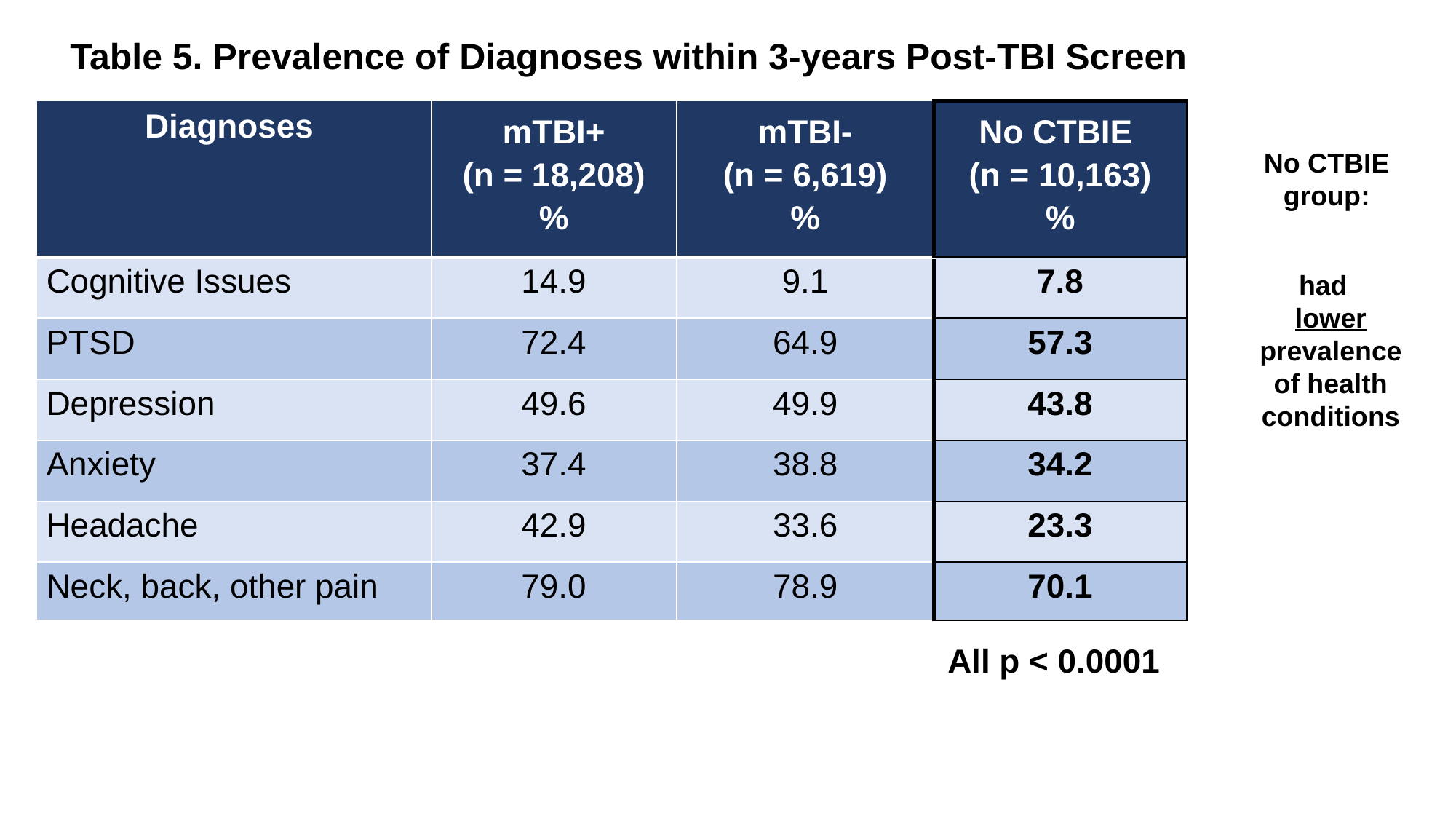

# Table 5. Prevalence of Diagnoses within 3-years Post-TBI Screen
| Diagnoses | mTBI+ (n = 18,208) % | mTBI- (n = 6,619) % | No CTBIE (n = 10,163) % |
| --- | --- | --- | --- |
| Cognitive Issues | 14.9 | 9.1 | 7.8 |
| PTSD | 72.4 | 64.9 | 57.3 |
| Depression | 49.6 | 49.9 | 43.8 |
| Anxiety | 37.4 | 38.8 | 34.2 |
| Headache | 42.9 | 33.6 | 23.3 |
| Neck, back, other pain | 79.0 | 78.9 | 70.1 |
No CTBIE group:
had
lower prevalence of health conditions
All p < 0.0001